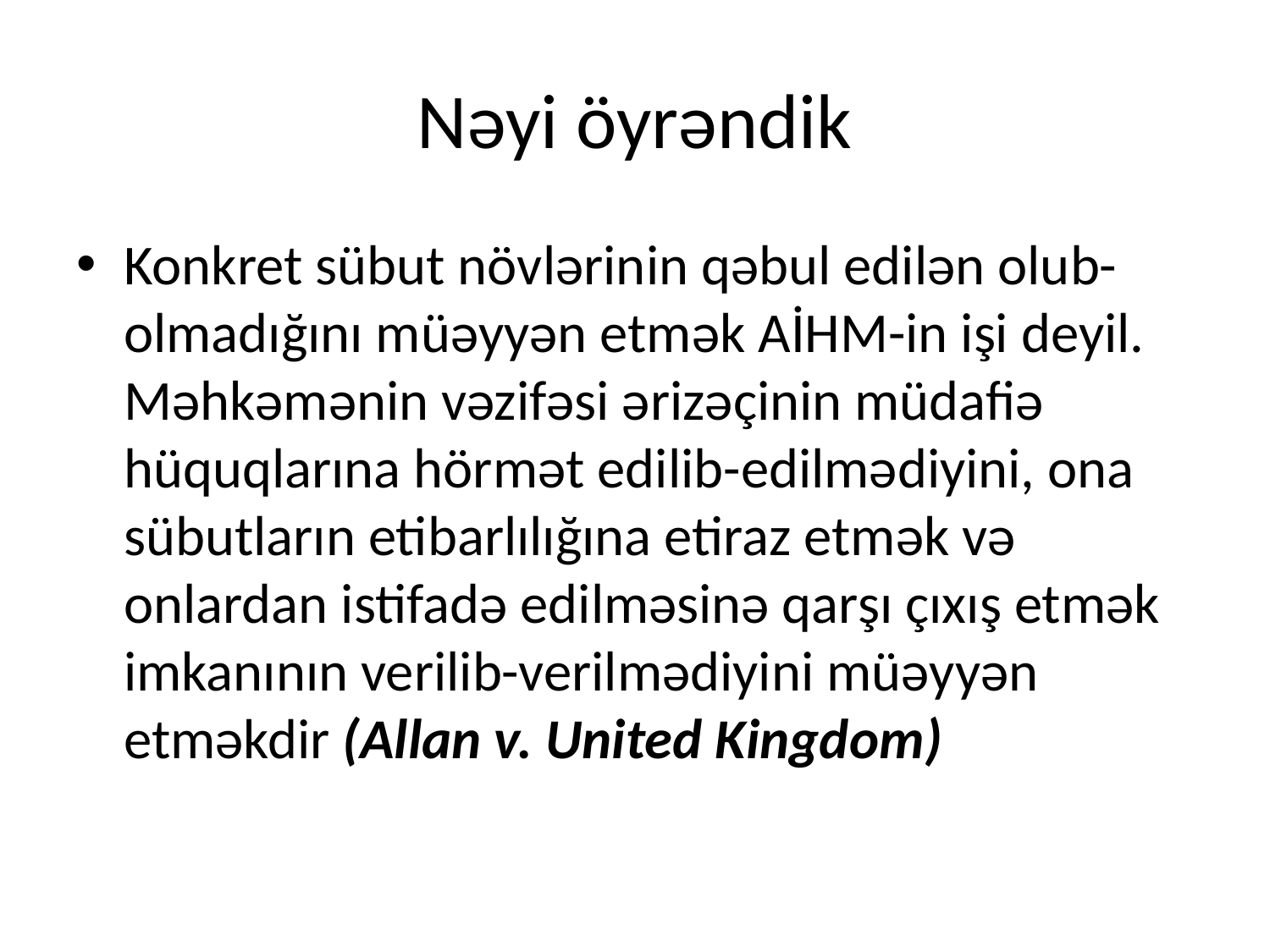

# Nəyi öyrəndik
Konkret sübut növlərinin qəbul edilən olub-olmadığını müəyyən etmək AİHM-in işi deyil. Məhkəmənin vəzifəsi ərizəçinin müdafiə hüquqlarına hörmət edilib-edilmədiyini, ona sübutların etibarlılığına etiraz etmək və onlardan istifadə edilməsinə qarşı çıxış etmək imkanının verilib-verilmədiyini müəyyən etməkdir (Allan v. United Kingdom)